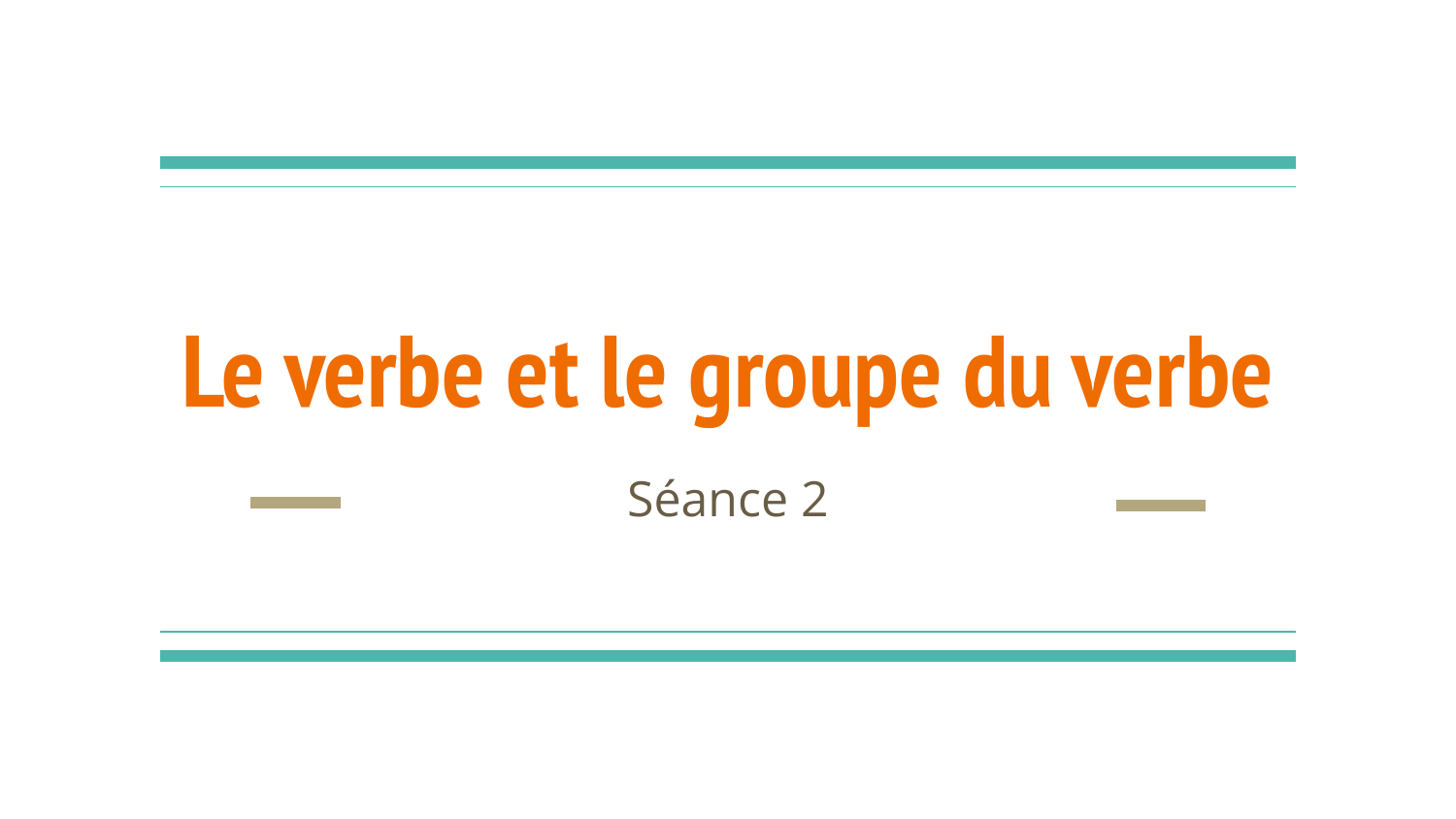

# Le verbe et le groupe du verbe
Séance 2